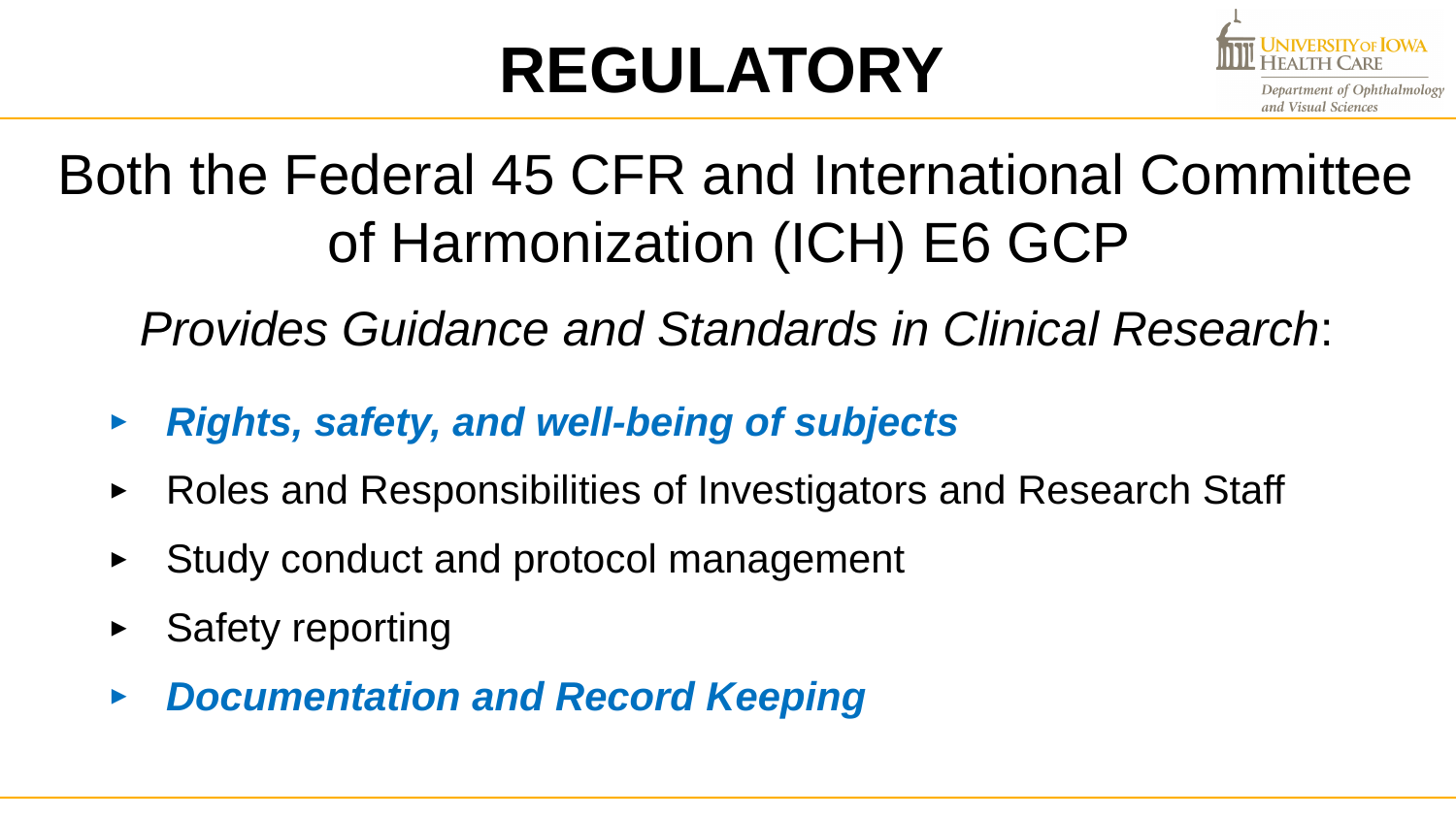

REGULATORY
Both the Federal 45 CFR and International Committee of Harmonization (ICH) E6 GCP
Provides Guidance and Standards in Clinical Research:

Rights, safety, and well-being of subjects
Roles and Responsibilities of Investigators and Research Staff
Study conduct and protocol management
Safety reporting
Documentation and Record Keeping